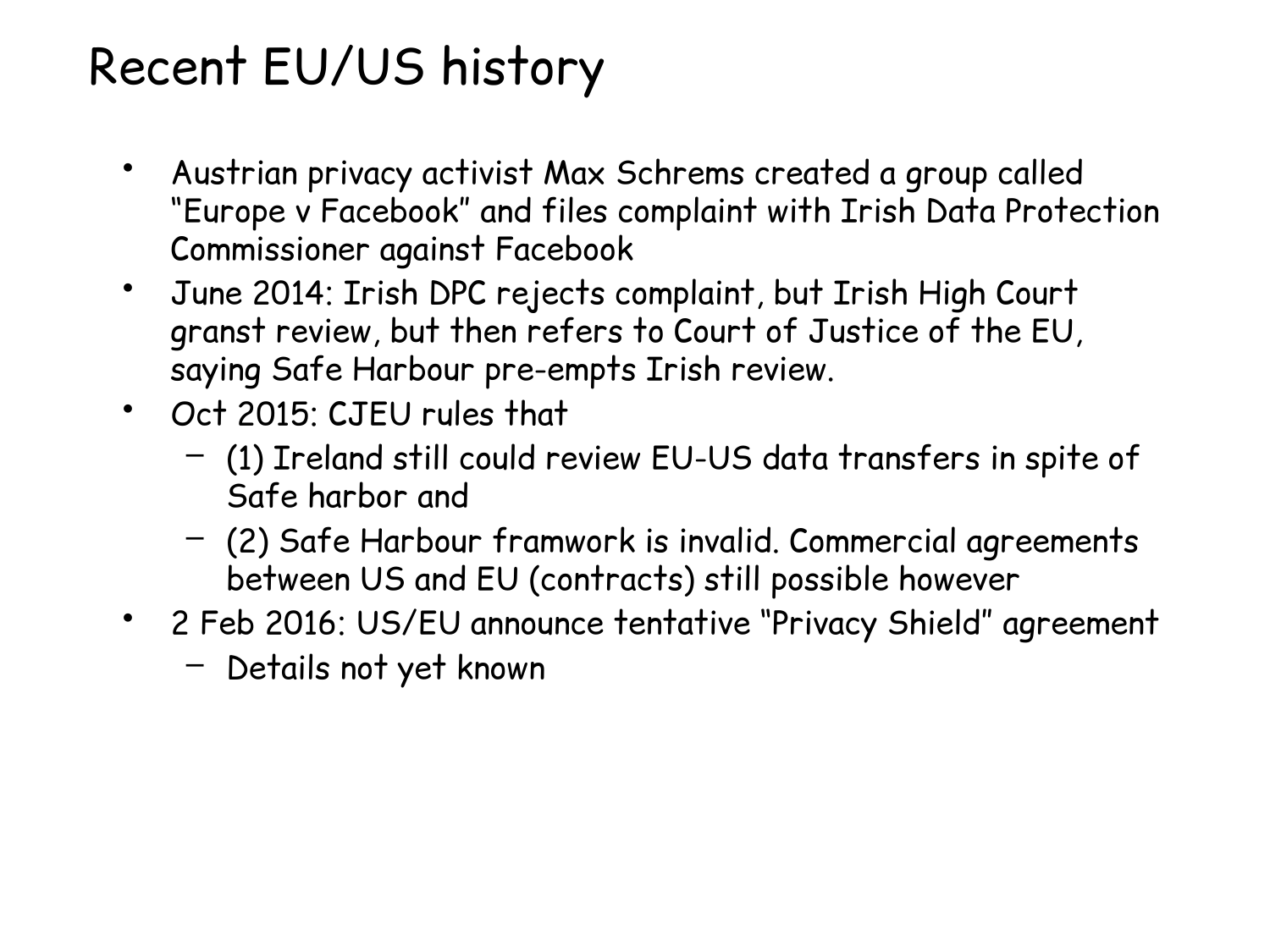

# Recent EU/US history
Austrian privacy activist Max Schrems created a group called “Europe v Facebook” and files complaint with Irish Data Protection Commissioner against Facebook
June 2014: Irish DPC rejects complaint, but Irish High Court granst review, but then refers to Court of Justice of the EU, saying Safe Harbour pre-empts Irish review.
Oct 2015: CJEU rules that
(1) Ireland still could review EU-US data transfers in spite of Safe harbor and
(2) Safe Harbour framwork is invalid. Commercial agreements between US and EU (contracts) still possible however
2 Feb 2016: US/EU announce tentative “Privacy Shield” agreement
Details not yet known